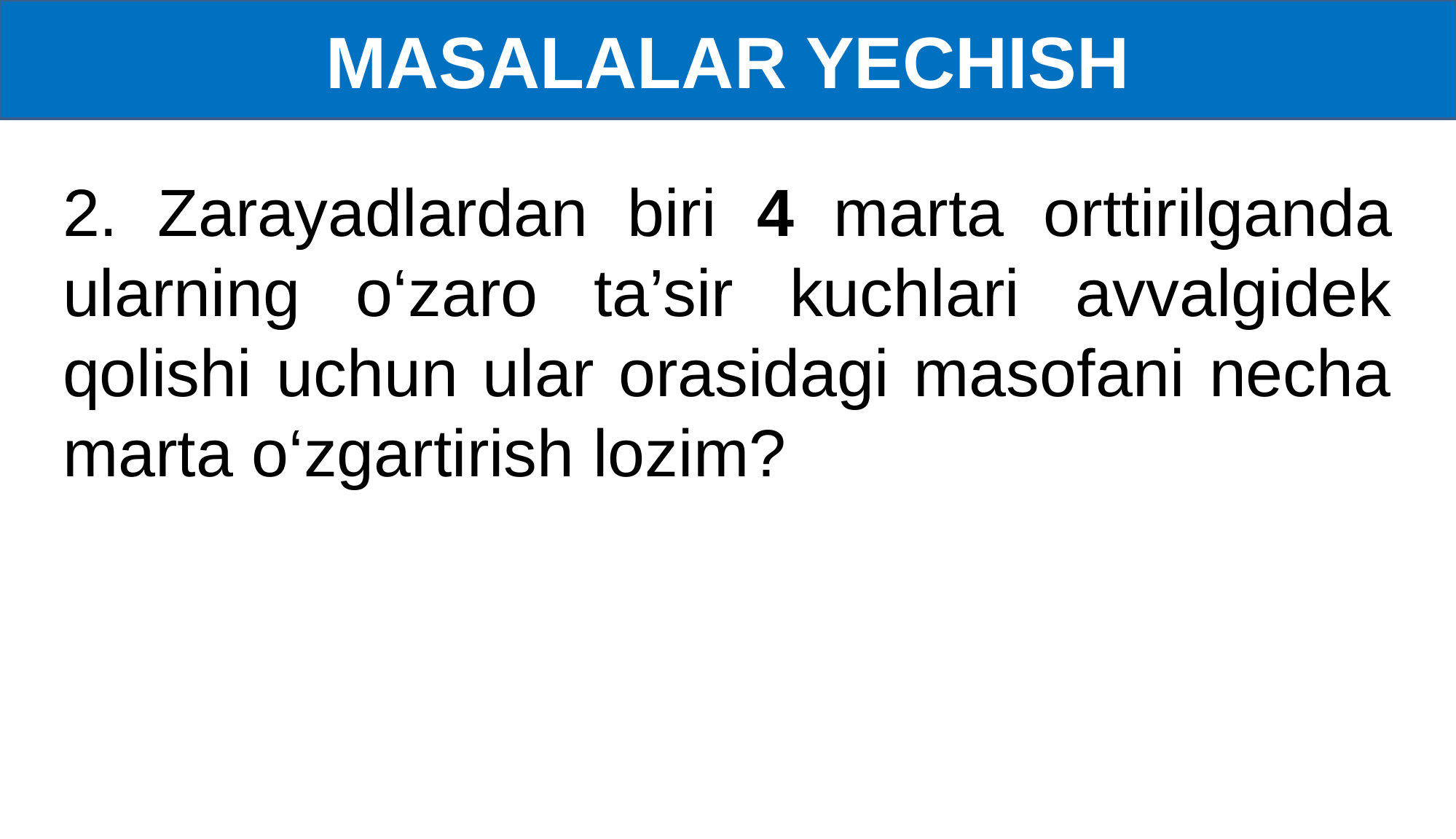

MASALALAR YECHISH
2. Zarayadlardan biri 4 marta orttirilganda ularning o‘zaro ta’sir kuchlari avvalgidek qolishi uchun ular orasidagi masofani necha marta o‘zgartirish lozim?